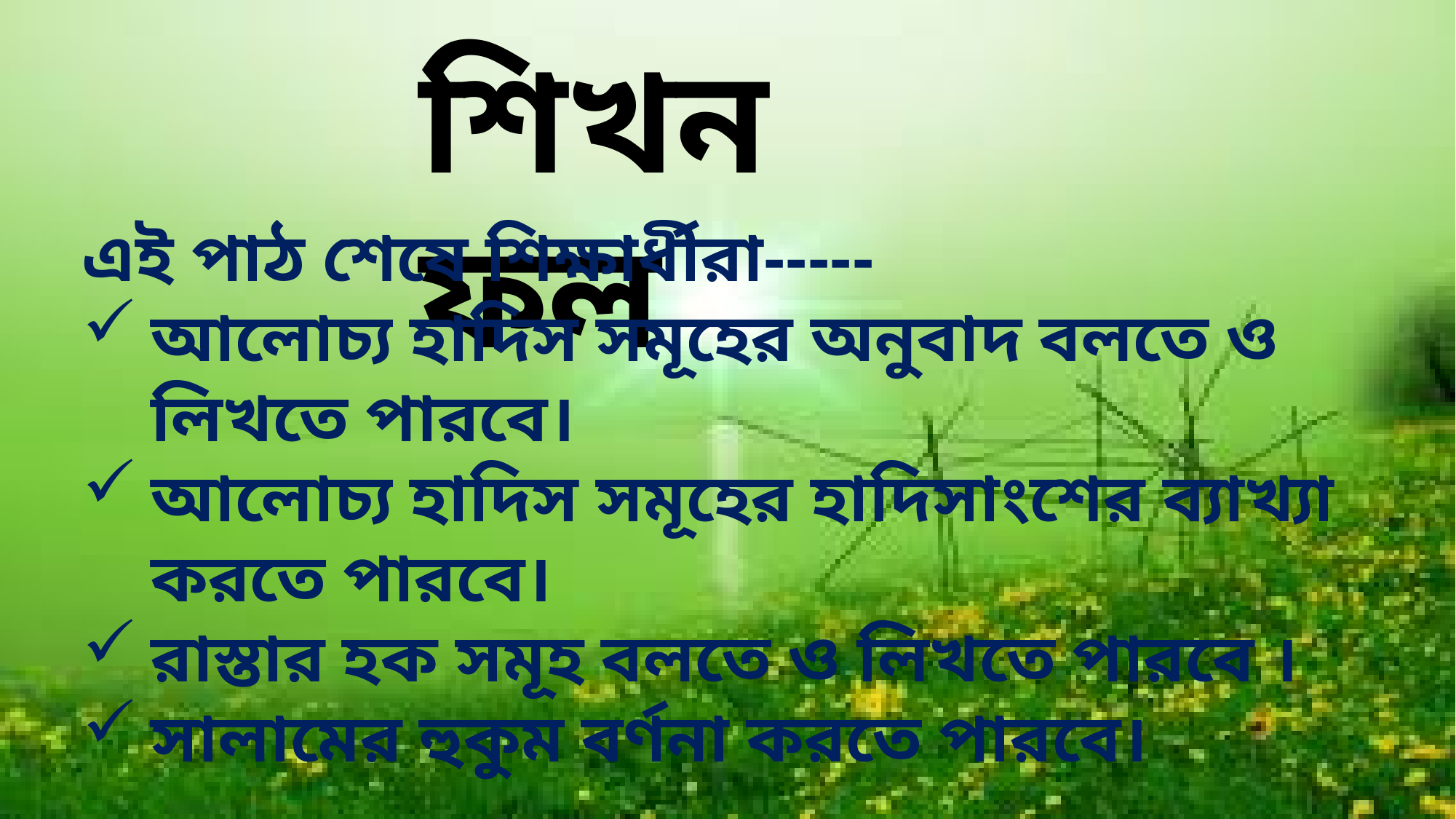

শিখনফল
এই পাঠ শেষে শিক্ষার্ধীরা-----
আলোচ্য হাদিস সমূহের অনুবাদ বলতে ও লিখতে পারবে।
আলোচ্য হাদিস সমূহের হাদিসাংশের ব্যাখ্যা  করতে পারবে।
রাস্তার হক সমূহ বলতে ও লিখতে পারবে ।
সালামের হুকুম বর্ণনা করতে পারবে।